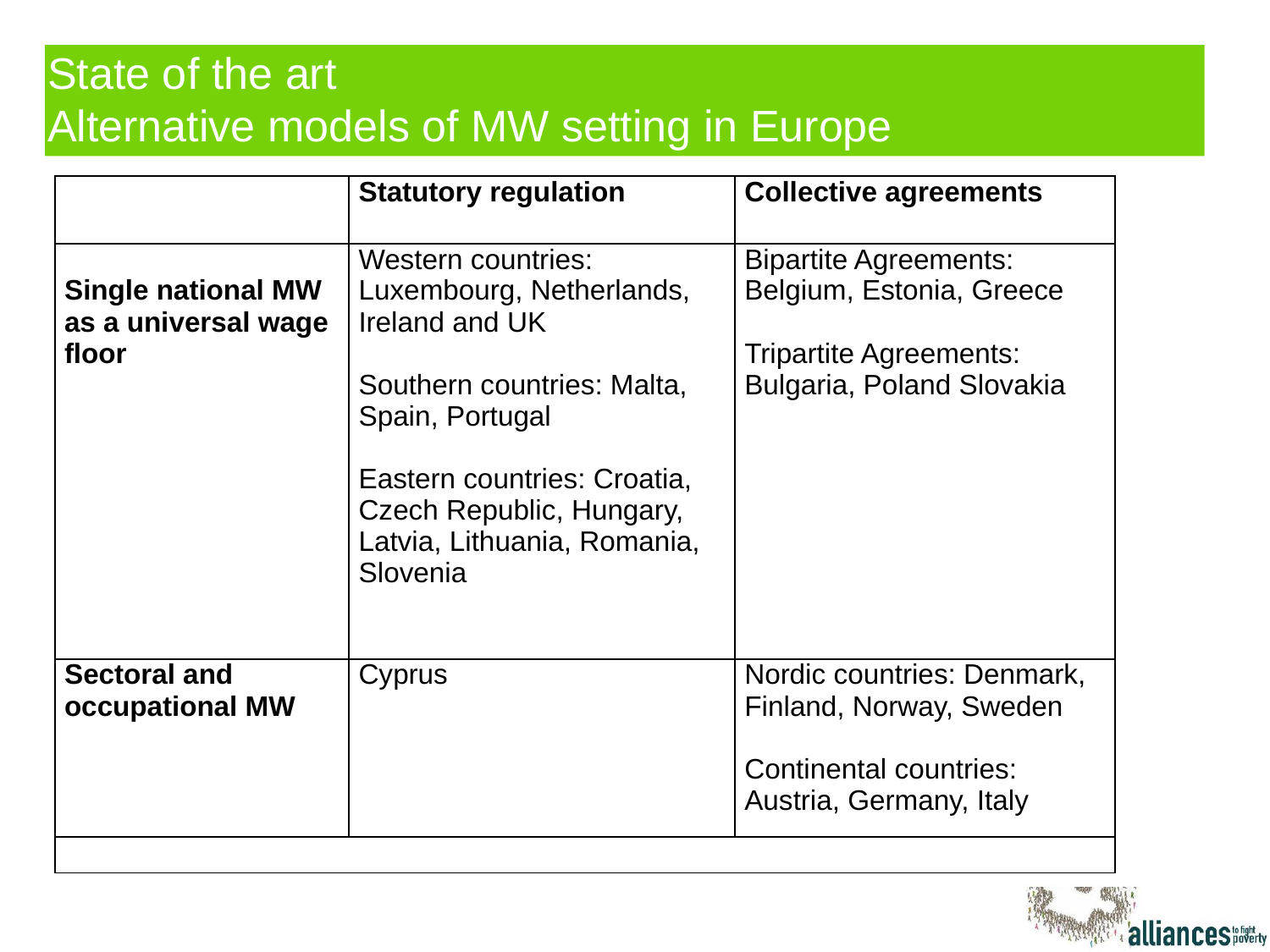

# State of the art Alternative models of MW setting in Europe
|  | Statutory regulation | Collective agreements |
| --- | --- | --- |
| Single national MW as a universal wage floor | Western countries: Luxembourg, Netherlands, Ireland and UK   Southern countries: Malta, Spain, Portugal   Eastern countries: Croatia, Czech Republic, Hungary, Latvia, Lithuania, Romania, Slovenia | Bipartite Agreements: Belgium, Estonia, Greece   Tripartite Agreements: Bulgaria, Poland Slovakia |
| Sectoral and occupational MW | Cyprus | Nordic countries: Denmark, Finland, Norway, Sweden   Continental countries: Austria, Germany, Italy |
|  |  |  |

Fine Symposium: Soziales Europa mit Blick auf die Europawahl 2014, Brussels 05. September 2013